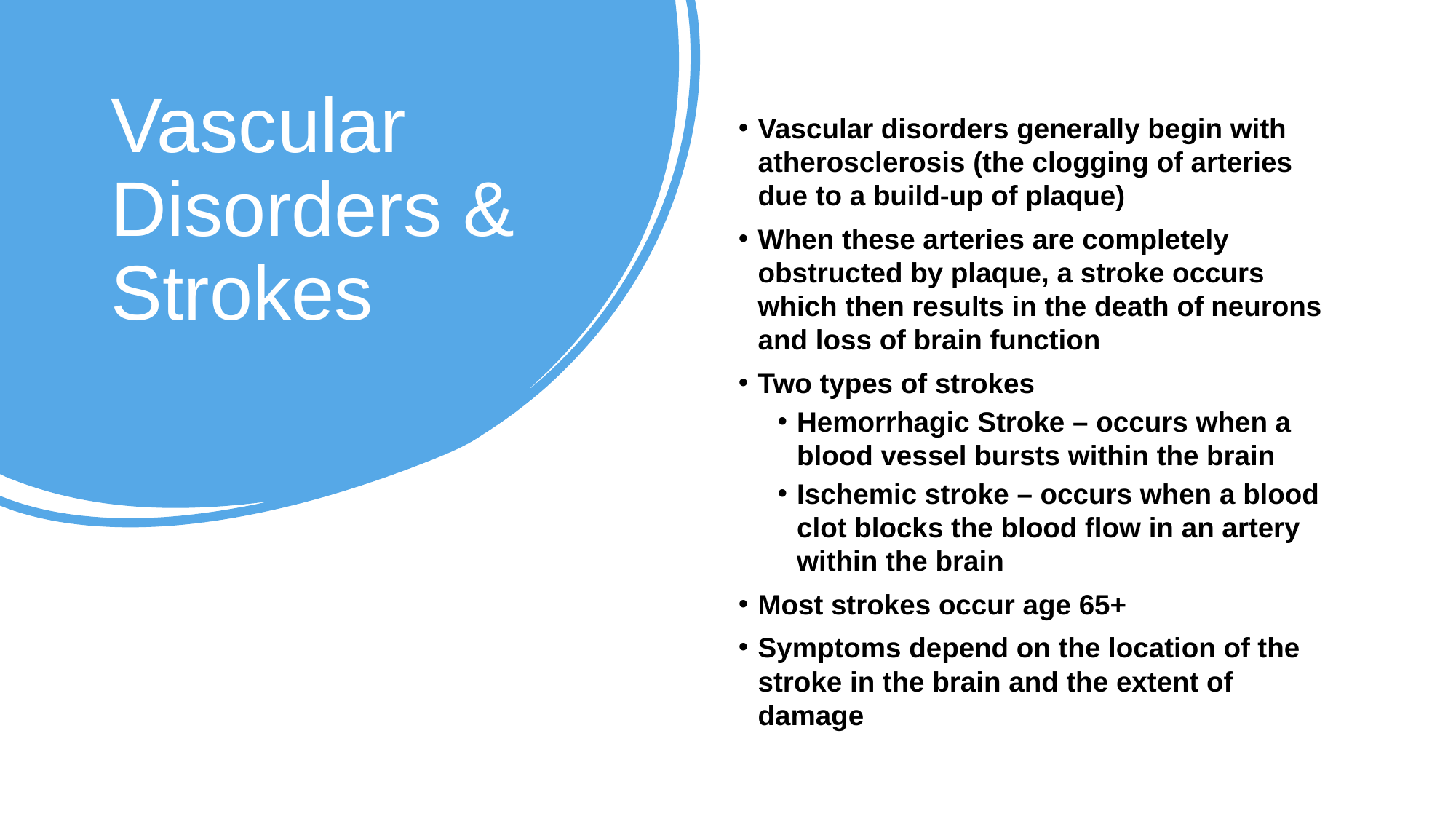

# Vascular Disorders & Strokes
Vascular disorders generally begin with atherosclerosis (the clogging of arteries due to a build-up of plaque)
When these arteries are completely obstructed by plaque, a stroke occurs which then results in the death of neurons and loss of brain function
Two types of strokes
Hemorrhagic Stroke – occurs when a blood vessel bursts within the brain
Ischemic stroke – occurs when a blood clot blocks the blood flow in an artery within the brain
Most strokes occur age 65+
Symptoms depend on the location of the stroke in the brain and the extent of damage